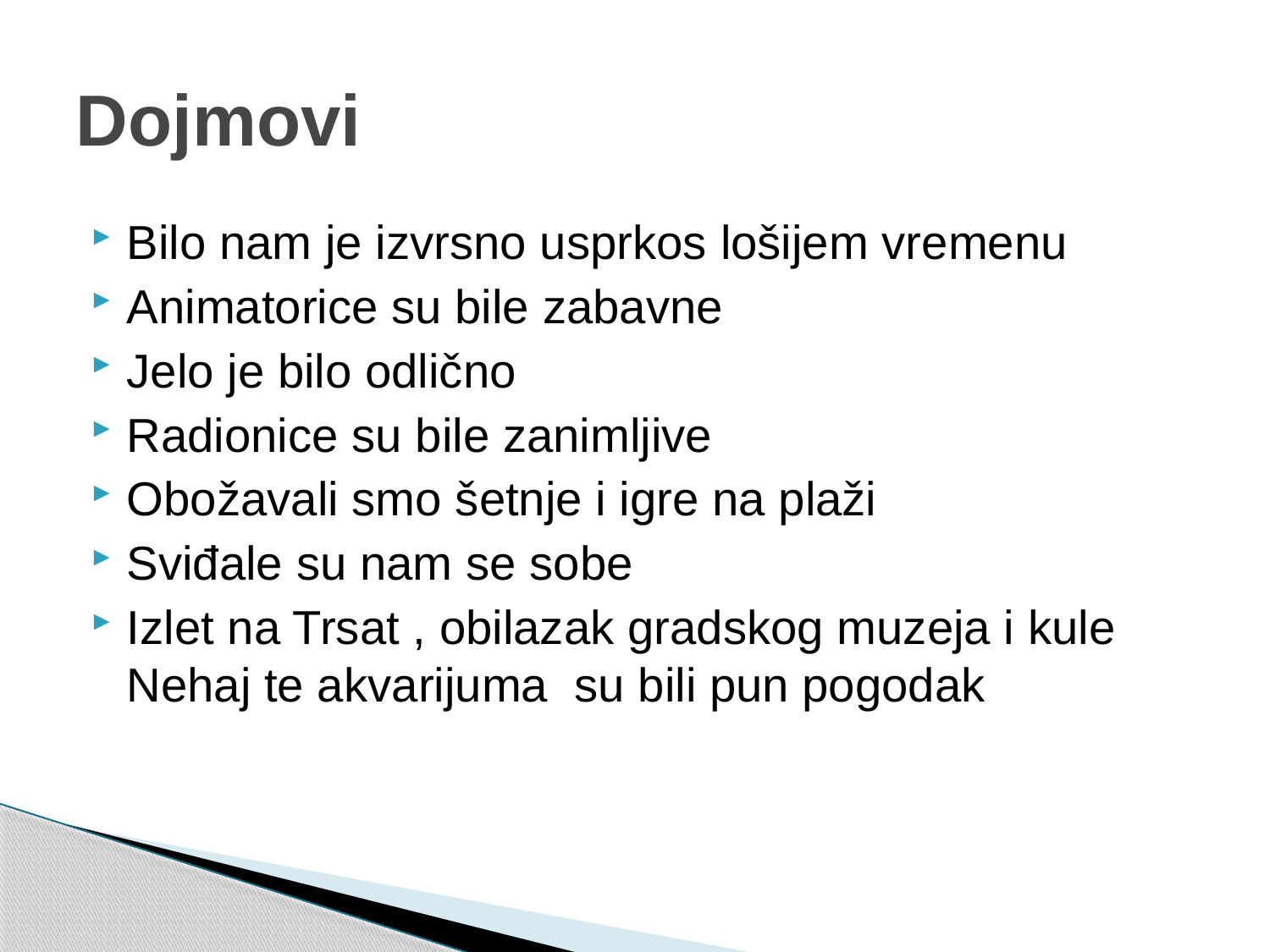

# Dojmovi
Bilo nam je izvrsno usprkos lošijem vremenu
Animatorice su bile zabavne
Jelo je bilo odlično
Radionice su bile zanimljive
Obožavali smo šetnje i igre na plaži
Sviđale su nam se sobe
Izlet na Trsat , obilazak gradskog muzeja i kule Nehaj te akvarijuma  su bili pun pogodak